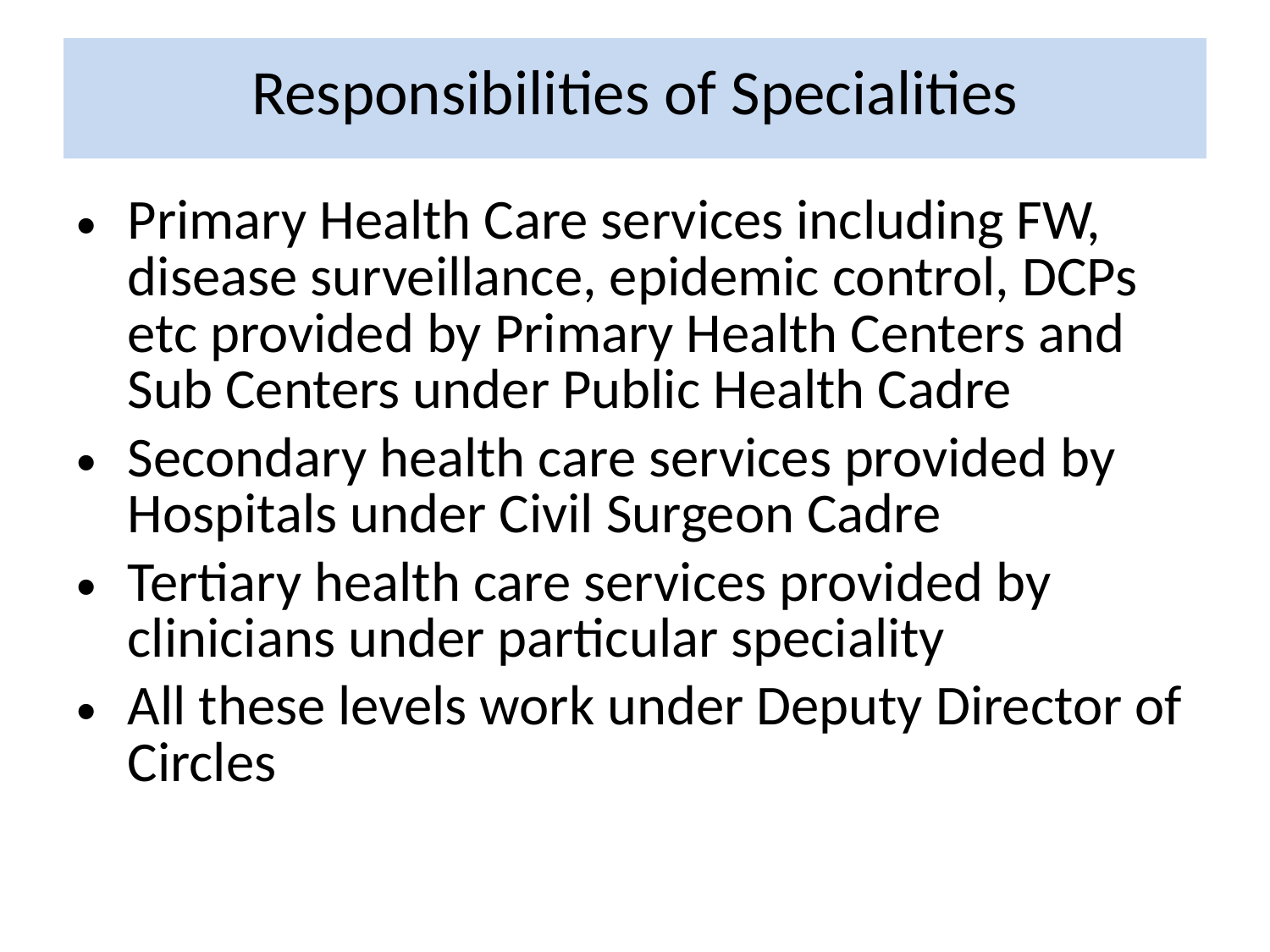

# Responsibilities of Specialities
Primary Health Care services including FW, disease surveillance, epidemic control, DCPs etc provided by Primary Health Centers and Sub Centers under Public Health Cadre
Secondary health care services provided by Hospitals under Civil Surgeon Cadre
Tertiary health care services provided by clinicians under particular speciality
All these levels work under Deputy Director of Circles